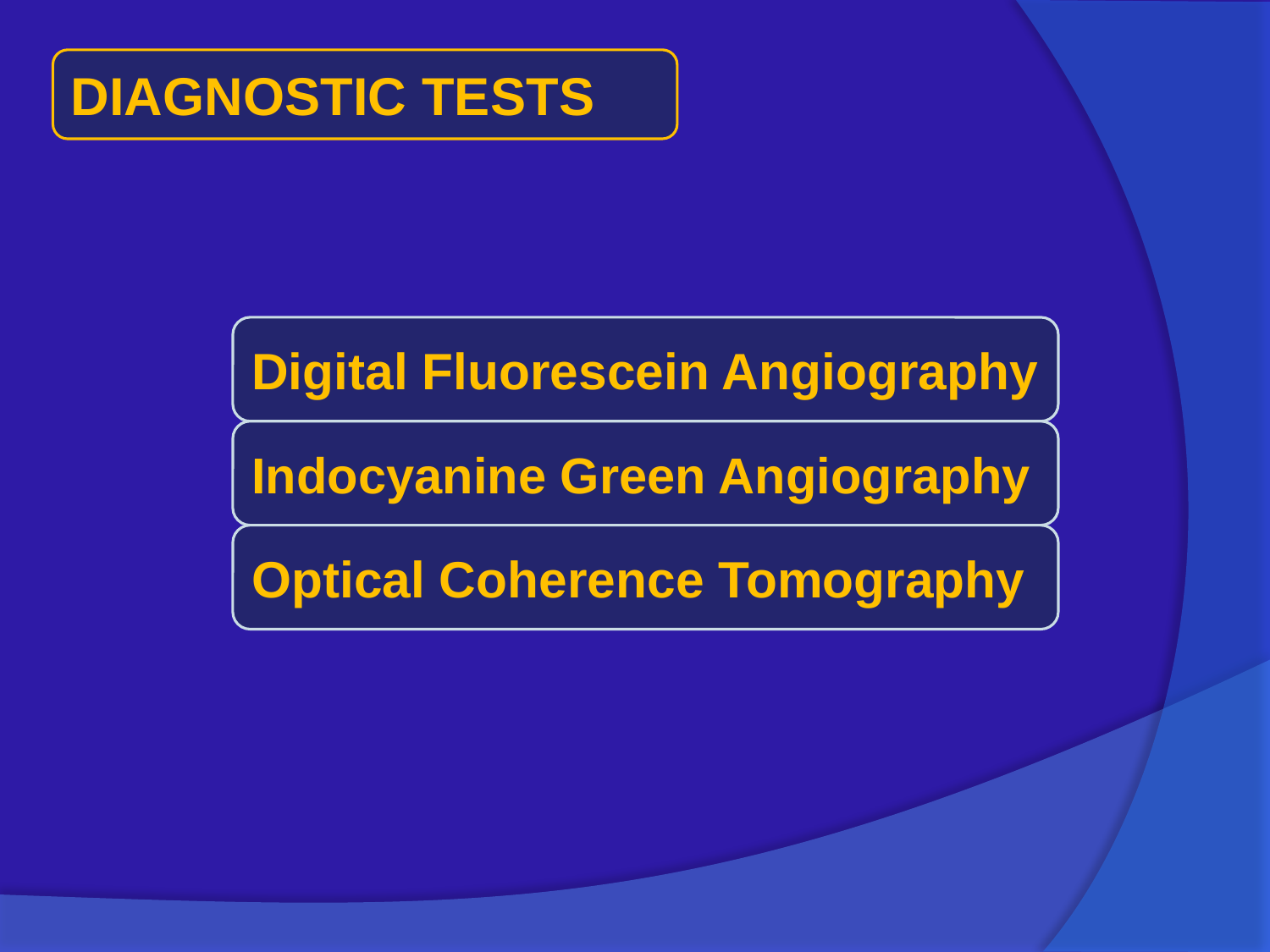

DIAGNOSTIC TESTS
Digital Fluorescein Angiography
Indocyanine Green Angiography
Optical Coherence Tomography